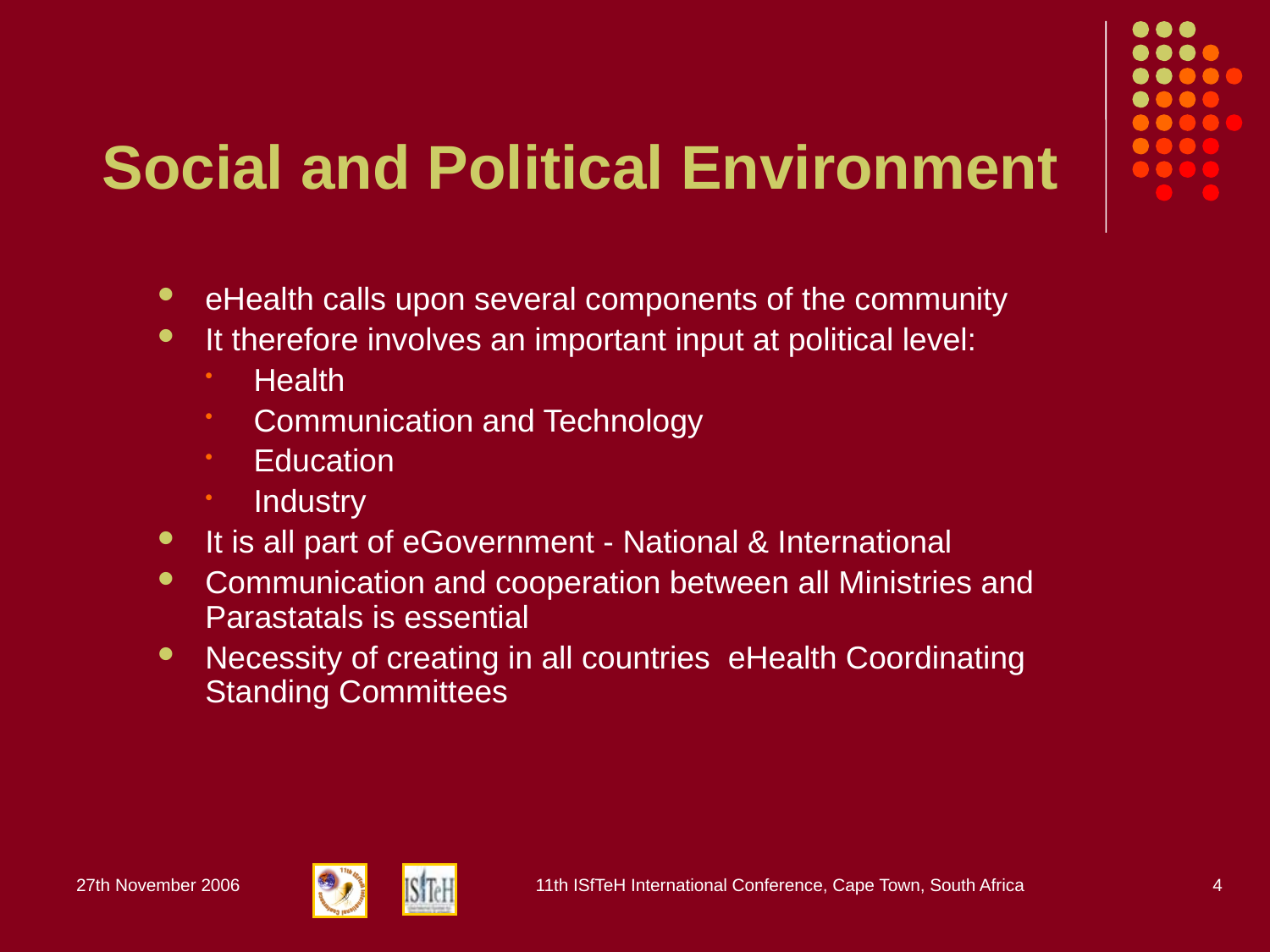

# Social and Political Environment
eHealth calls upon several components of the community
It therefore involves an important input at political level:
Health
Communication and Technology
Education
Industry
It is all part of eGovernment - National & International
Communication and cooperation between all Ministries and Parastatals is essential
Necessity of creating in all countries  eHealth Coordinating Standing Committees
27th November 2006
11th ISfTeH International Conference, Cape Town, South Africa
4